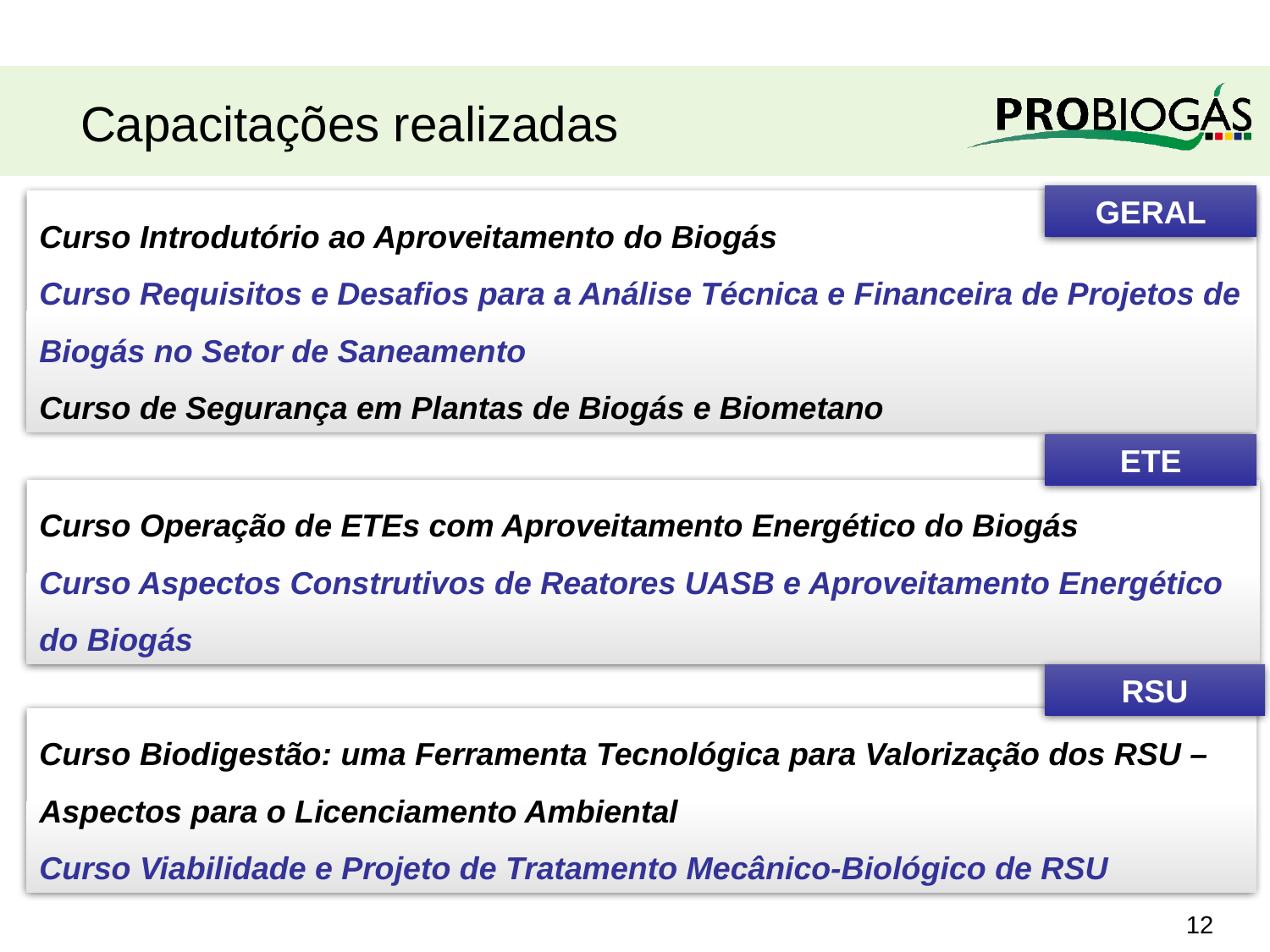

Capacitações realizadas
GERAL
Curso Introdutório ao Aproveitamento do Biogás
Curso Requisitos e Desafios para a Análise Técnica e Financeira de Projetos de Biogás no Setor de Saneamento
Curso de Segurança em Plantas de Biogás e Biometano
ETE
Curso Operação de ETEs com Aproveitamento Energético do Biogás
Curso Aspectos Construtivos de Reatores UASB e Aproveitamento Energético do Biogás
RSU
Curso Biodigestão: uma Ferramenta Tecnológica para Valorização dos RSU – Aspectos para o Licenciamento Ambiental
Curso Viabilidade e Projeto de Tratamento Mecânico-Biológico de RSU
12